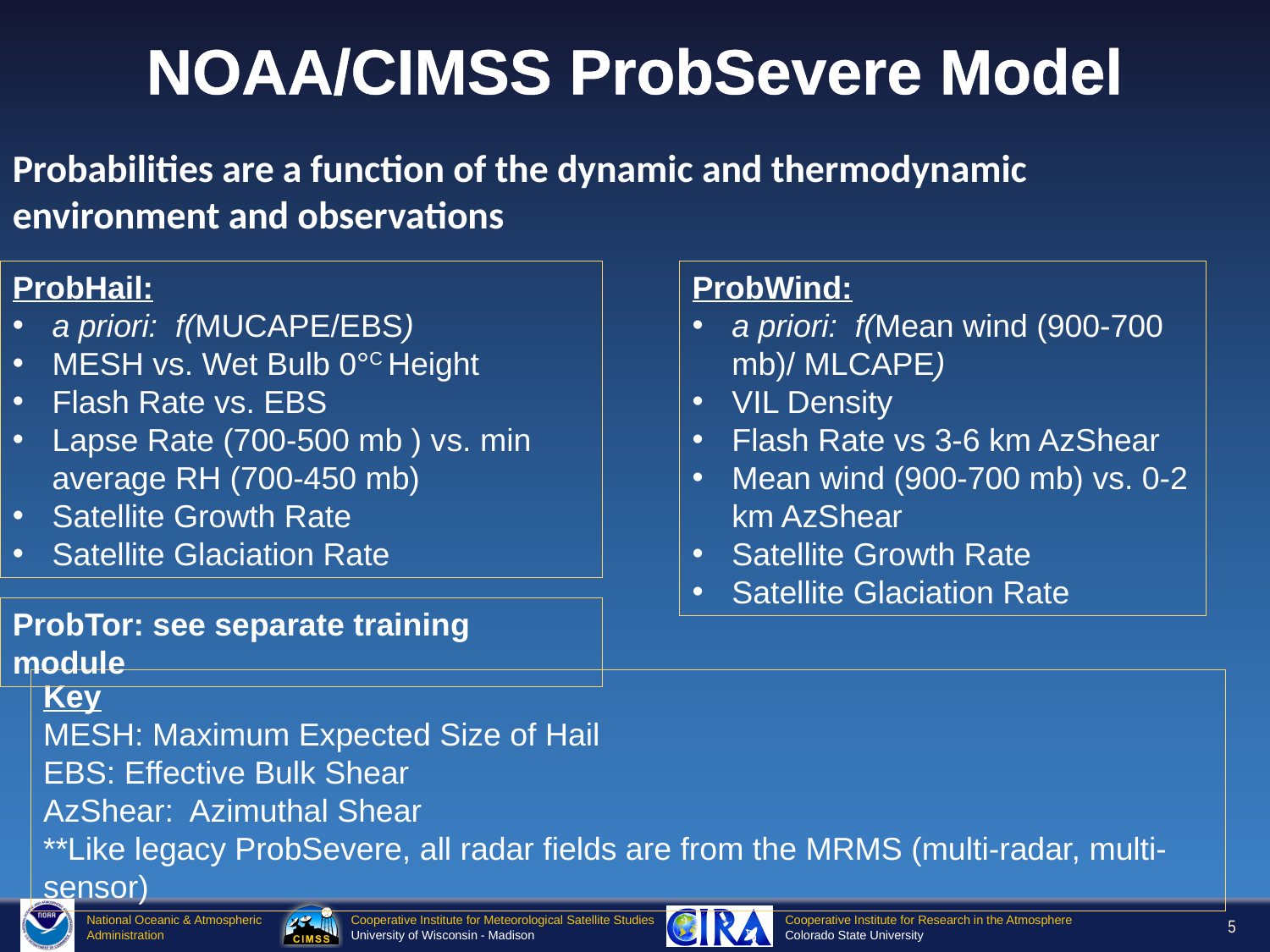

# NOAA/CIMSS ProbSevere Model
Probabilities are a function of the dynamic and thermodynamic environment and observations
ProbHail:
a priori:  f(MUCAPE/EBS)
MESH vs. Wet Bulb 0°C Height
Flash Rate vs. EBS
Lapse Rate (700-500 mb ) vs. min average RH (700-450 mb)
Satellite Growth Rate
Satellite Glaciation Rate
ProbWind:
a priori:  f(Mean wind (900-700 mb)/ MLCAPE)
VIL Density
Flash Rate vs 3-6 km AzShear
Mean wind (900-700 mb) vs. 0-2 km AzShear
Satellite Growth Rate
Satellite Glaciation Rate
ProbTor: see separate training module
Key
MESH: Maximum Expected Size of Hail
EBS: Effective Bulk Shear
AzShear:  Azimuthal Shear
**Like legacy ProbSevere, all radar fields are from the MRMS (multi-radar, multi-sensor)
5